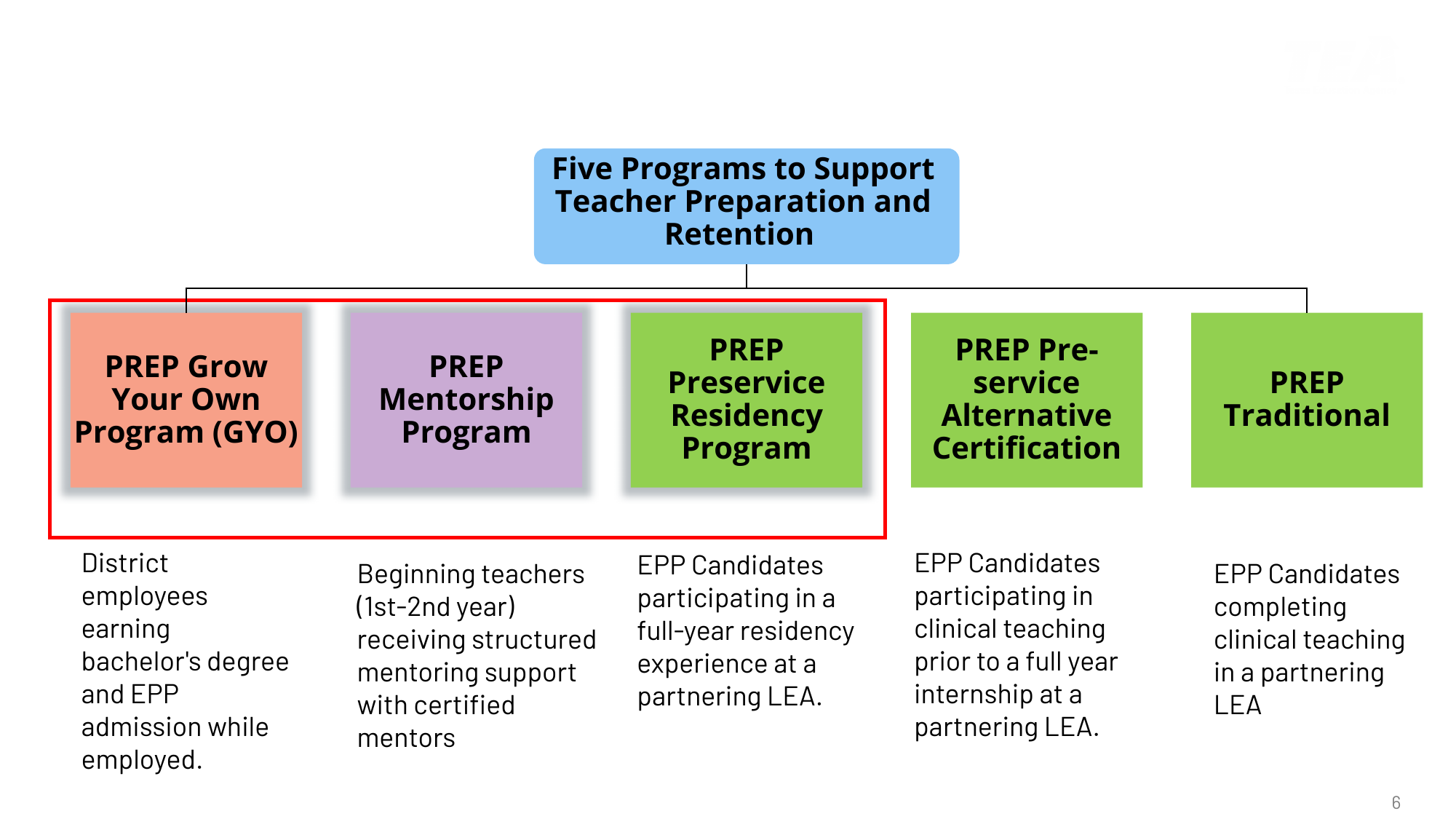

# PREP Programs Overview
Five Programs to Support Teacher Preparation and Retention

PREP Grow Your Own Program (GYO)

PREP Mentorship Program

PREP Preservice Residency Program

PREP Pre-service Alternative Certification

PREP Traditional
District employees earning bachelor's degree and EPP admission while employed.
EPP Candidates participating in clinical teaching prior to a full year internship at a partnering LEA.
EPP Candidates participating in a full-year residency experience at a partnering LEA.
Beginning teachers (1st-2nd year) receiving structured mentoring support with certified mentors
EPP Candidates completing clinical teaching in a partnering LEA
6